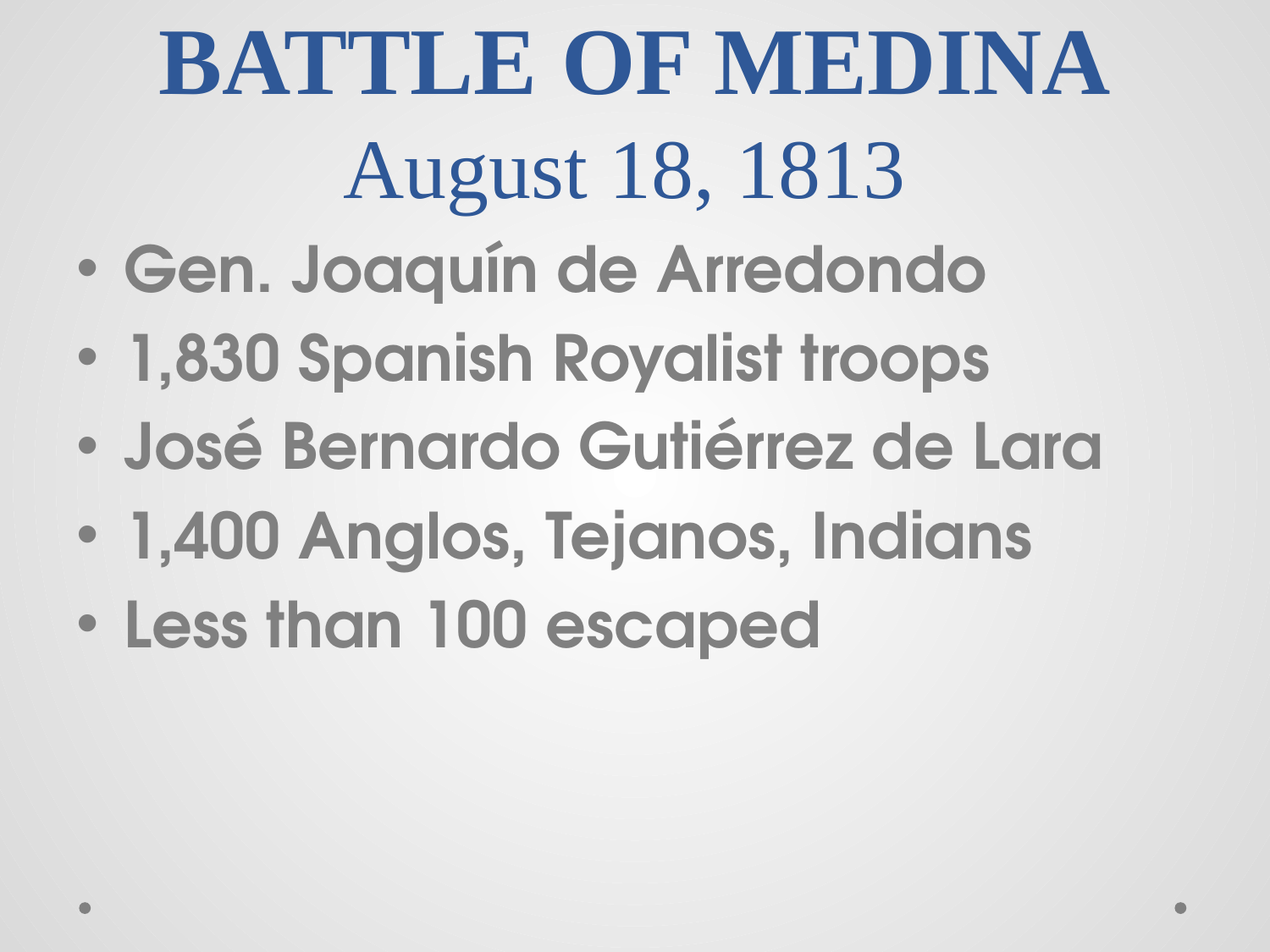

# BATTLE OF MEDINA August 18, 1813
Gen. Joaquín de Arredondo
1,830 Spanish Royalist troops
José Bernardo Gutiérrez de Lara
1,400 Anglos, Tejanos, Indians
Less than 100 escaped